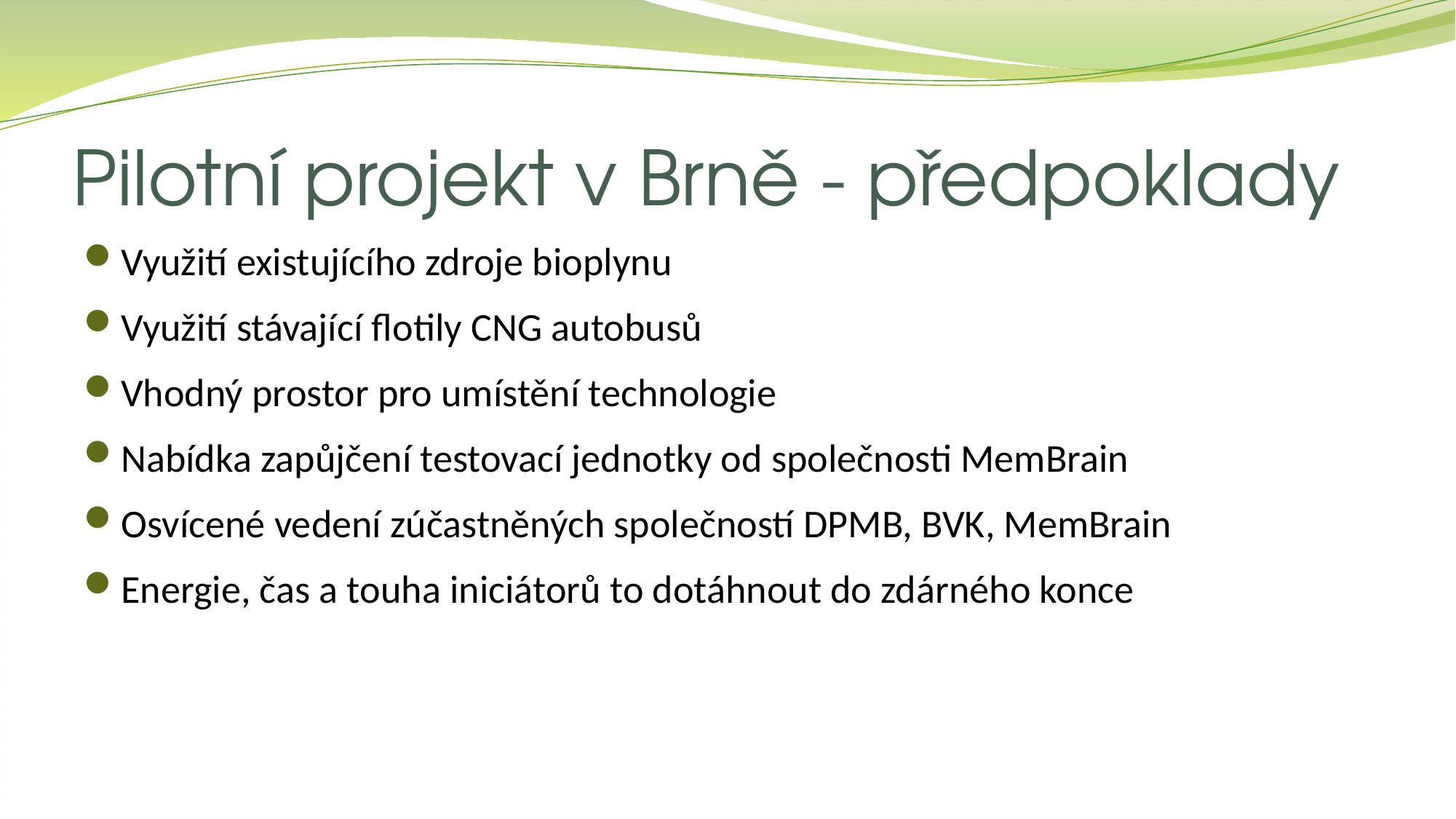

# Pilotní projekt v Brně - předpoklady
Využití existujícího zdroje bioplynu
Využití stávající flotily CNG autobusů
Vhodný prostor pro umístění technologie
Nabídka zapůjčení testovací jednotky od společnosti MemBrain
Osvícené vedení zúčastněných společností DPMB, BVK, MemBrain
Energie, čas a touha iniciátorů to dotáhnout do zdárného konce